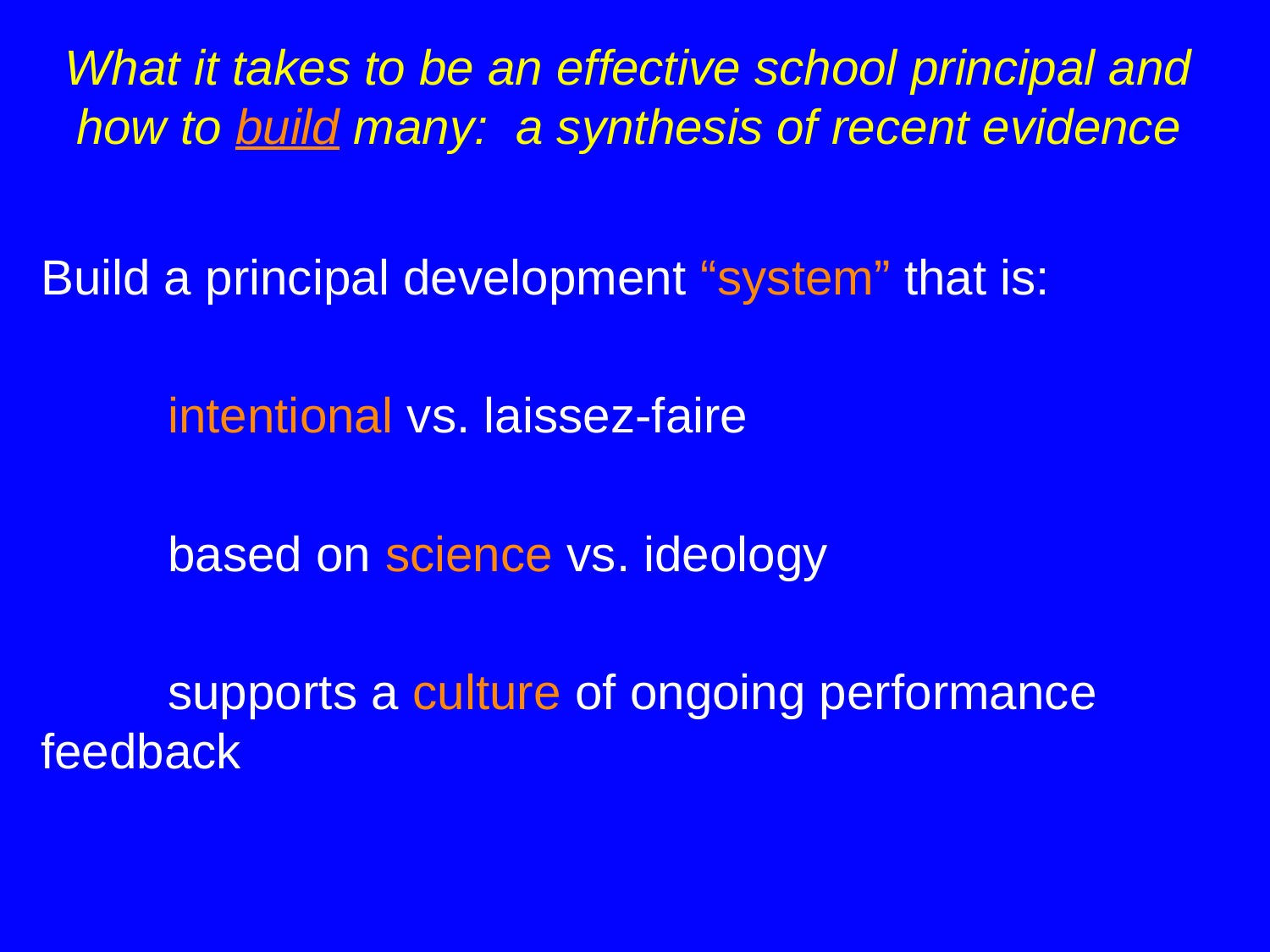

# What it takes to be an effective school principal and how to build many:  a synthesis of recent evidence

Build a principal development “system” that is:

 	intentional vs. laissez-faire

	based on science vs. ideology

	supports a culture of ongoing performance feedback